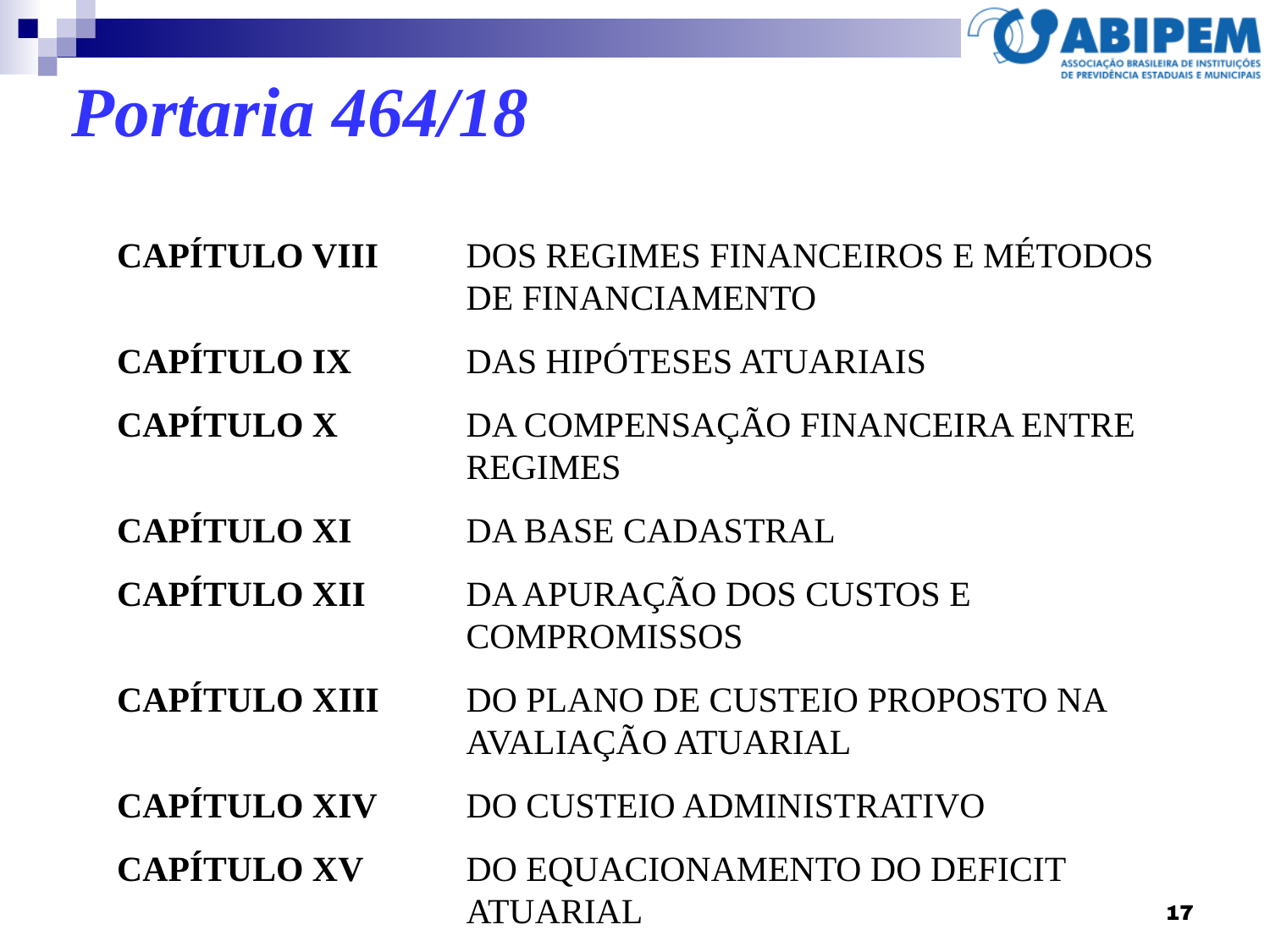

Portaria 464/18

CAPÍTULO VIII	DOS REGIMES FINANCEIROS E MÉTODOS DE FINANCIAMENTO
CAPÍTULO IX 	DAS HIPÓTESES ATUARIAIS
CAPÍTULO X 	DA COMPENSAÇÃO FINANCEIRA ENTRE REGIMES
CAPÍTULO XI	DA BASE CADASTRAL
CAPÍTULO XII	DA APURAÇÃO DOS CUSTOS E COMPROMISSOS
CAPÍTULO XIII	DO PLANO DE CUSTEIO PROPOSTO NA AVALIAÇÃO ATUARIAL
CAPÍTULO XIV	DO CUSTEIO ADMINISTRATIVO
CAPÍTULO XV	DO EQUACIONAMENTO DO DEFICIT ATUARIAL

17